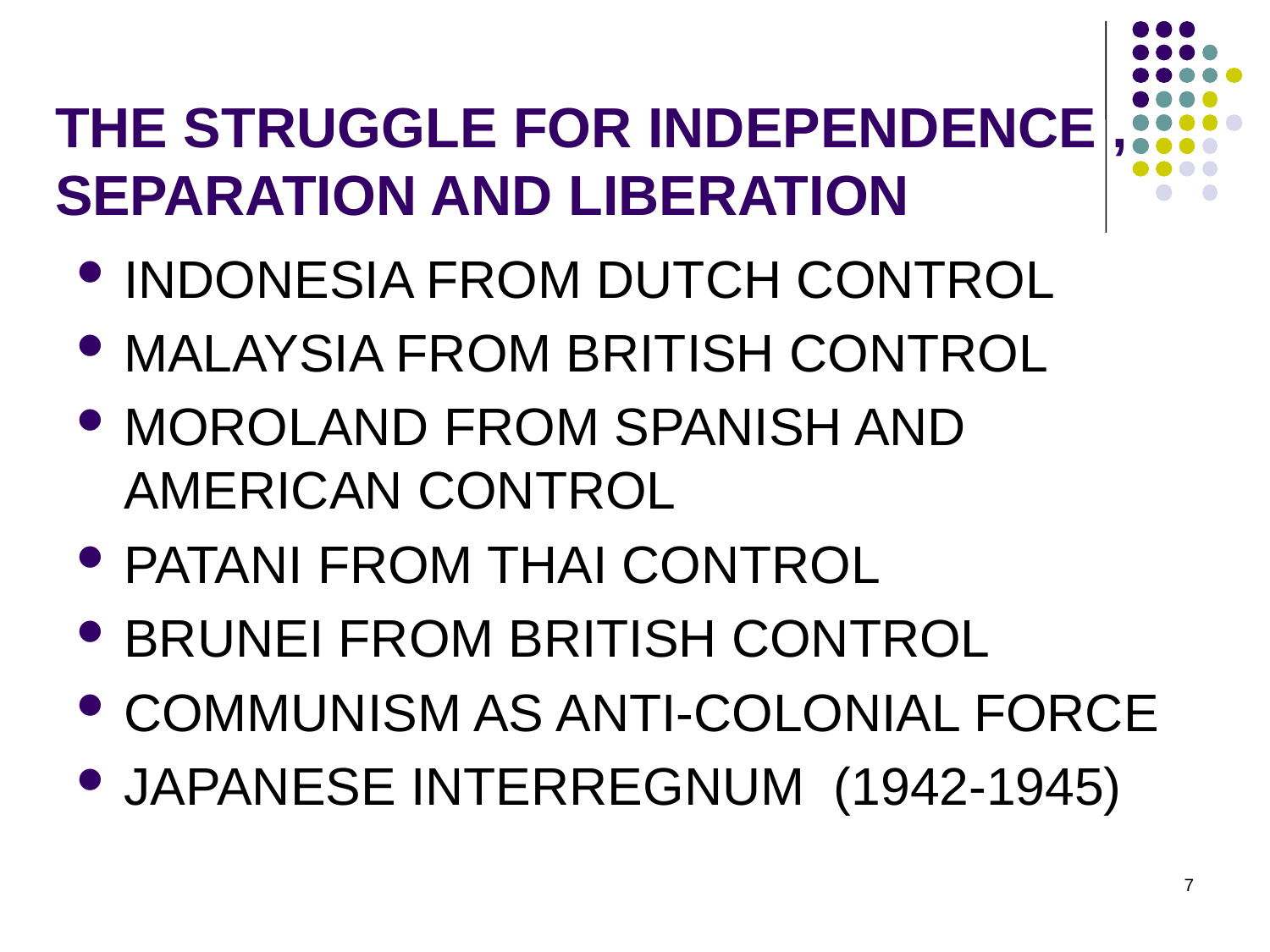

# THE STRUGGLE FOR INDEPENDENCE , SEPARATION AND LIBERATION
INDONESIA FROM DUTCH CONTROL
MALAYSIA FROM BRITISH CONTROL
MOROLAND FROM SPANISH AND AMERICAN CONTROL
PATANI FROM THAI CONTROL
BRUNEI FROM BRITISH CONTROL
COMMUNISM AS ANTI-COLONIAL FORCE
JAPANESE INTERREGNUM  (1942-1945)
7